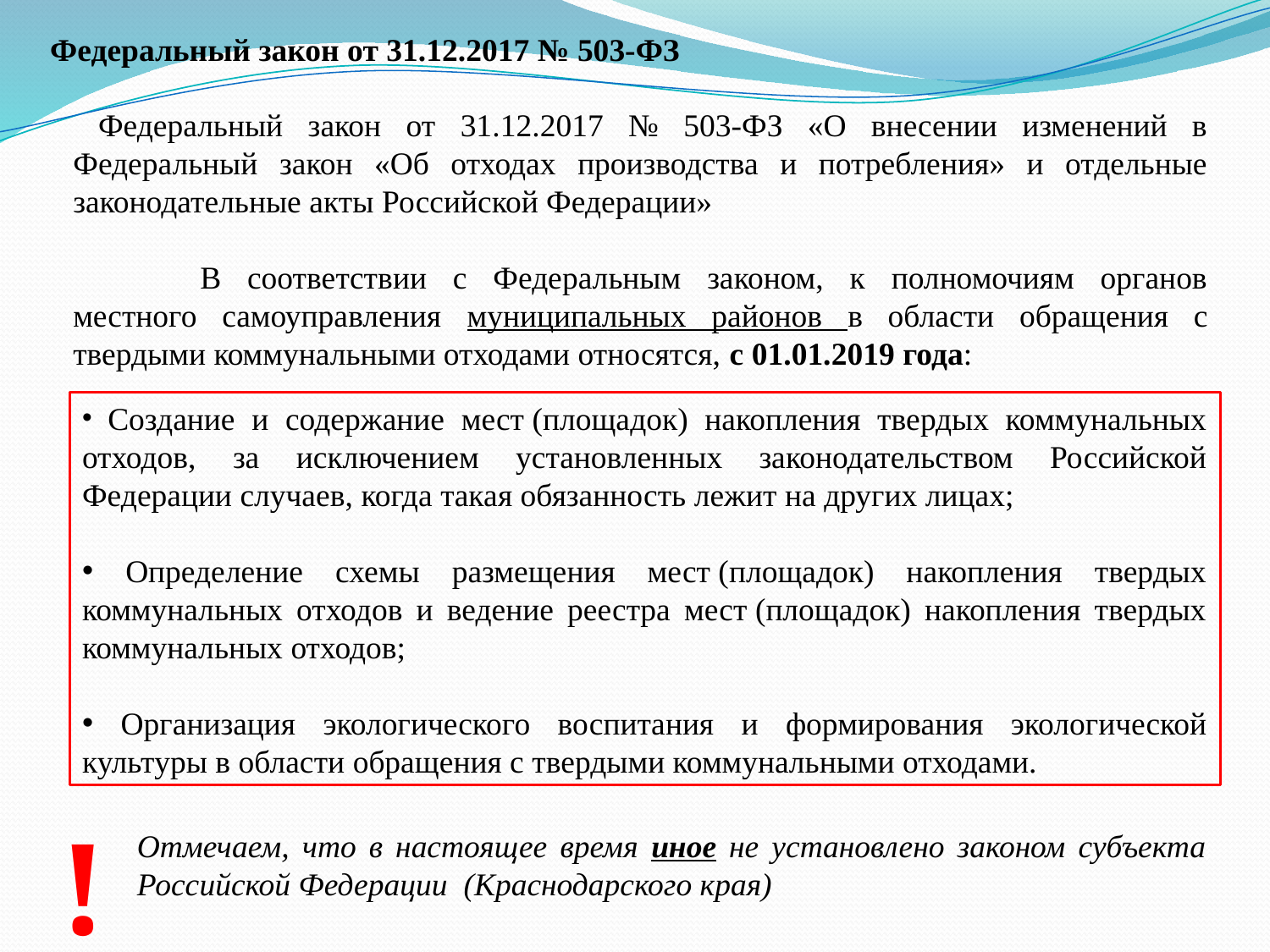

Федеральный закон от 31.12.2017 № 503-ФЗ
 Федеральный закон от 31.12.2017 № 503-ФЗ «О внесении изменений в Федеральный закон «Об отходах производства и потребления» и отдельные законодательные акты Российской Федерации»

	В соответствии с Федеральным законом, к полномочиям органов местного самоуправления муниципальных районов в области обращения с твердыми коммунальными отходами относятся, с 01.01.2019 года:

 Создание и содержание мест (площадок) накопления твердых коммунальных отходов, за исключением установленных законодательством Российской Федерации случаев, когда такая обязанность лежит на других лицах;

 Определение схемы размещения мест (площадок) накопления твердых коммунальных отходов и ведение реестра мест (площадок) накопления твердых коммунальных отходов;

 Организация экологического воспитания и формирования экологической культуры в области обращения с твердыми коммунальными отходами.

!
Отмечаем, что в настоящее время иное не установлено законом субъекта Российской Федерации  (Краснодарского края)